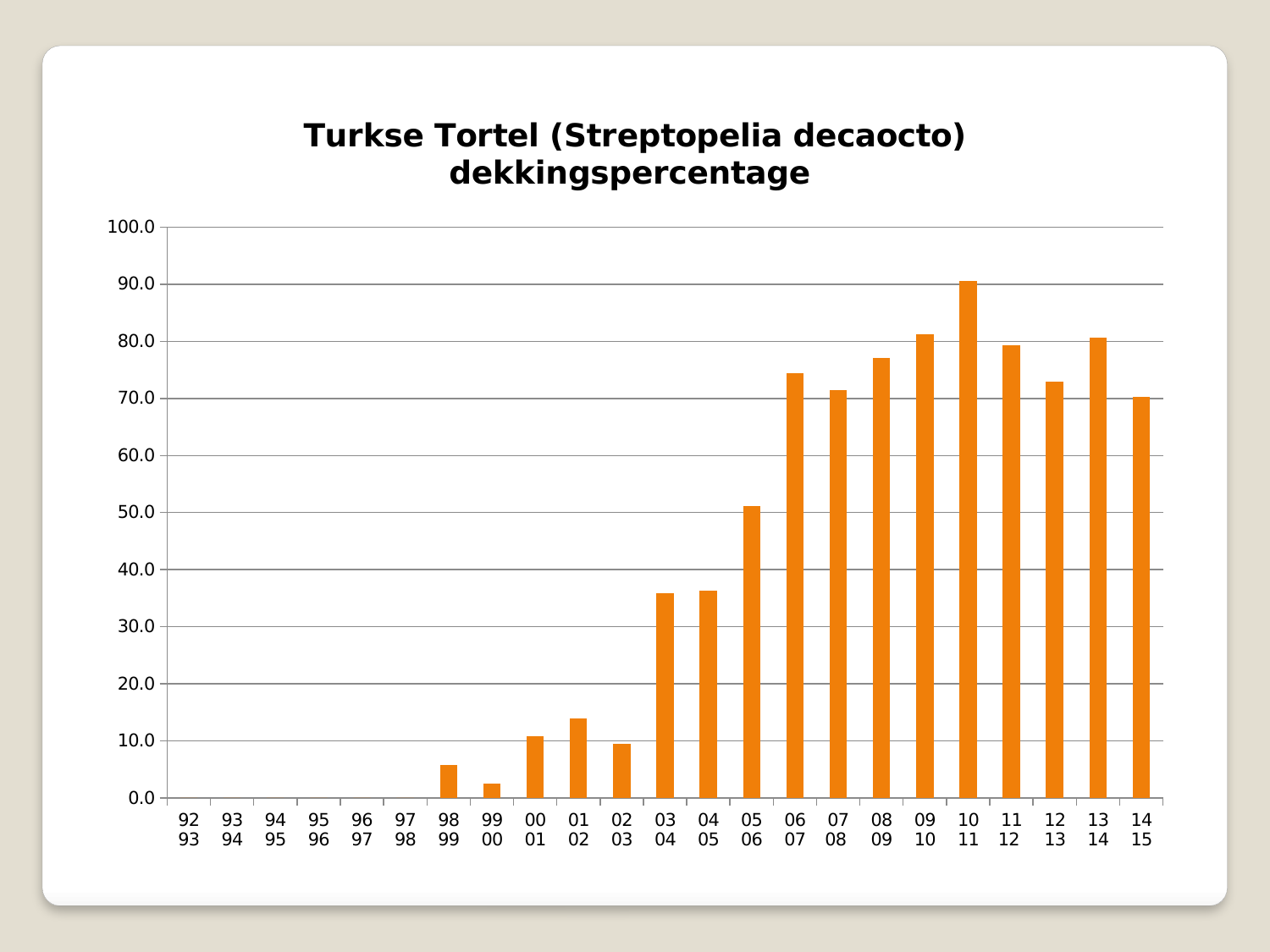

### Chart: Turkse Tortel (Streptopelia decaocto)
dekkingspercentage

| Category | Turkse Tortel dp |
|---|---|
| 92 93 | 0.0 |
| 93 94 | 0.0 |
| 94 95 | 0.0 |
| 95 96 | 0.0 |
| 96 97 | 0.0 |
| 97 98 | 0.0 |
| 98 99 | 5.8 |
| 99 00 | 2.5 |
| 00 01 | 10.8 |
| 01 02 | 13.9 |
| 02 03 | 9.5 |
| 03 04 | 35.9 |
| 04 05 | 36.3 |
| 05 06 | 51.1 |
| 06 07 | 74.4 |
| 07 08  | 71.5 |
| 08 09 | 77.1 |
| 09 10 | 81.2 |
| 10 11 | 90.6 |
| 11 12  | 79.3 |
| 12 13 | 73.0 |
| 13 14 | 80.6 |
| 14 15 | 70.2 |